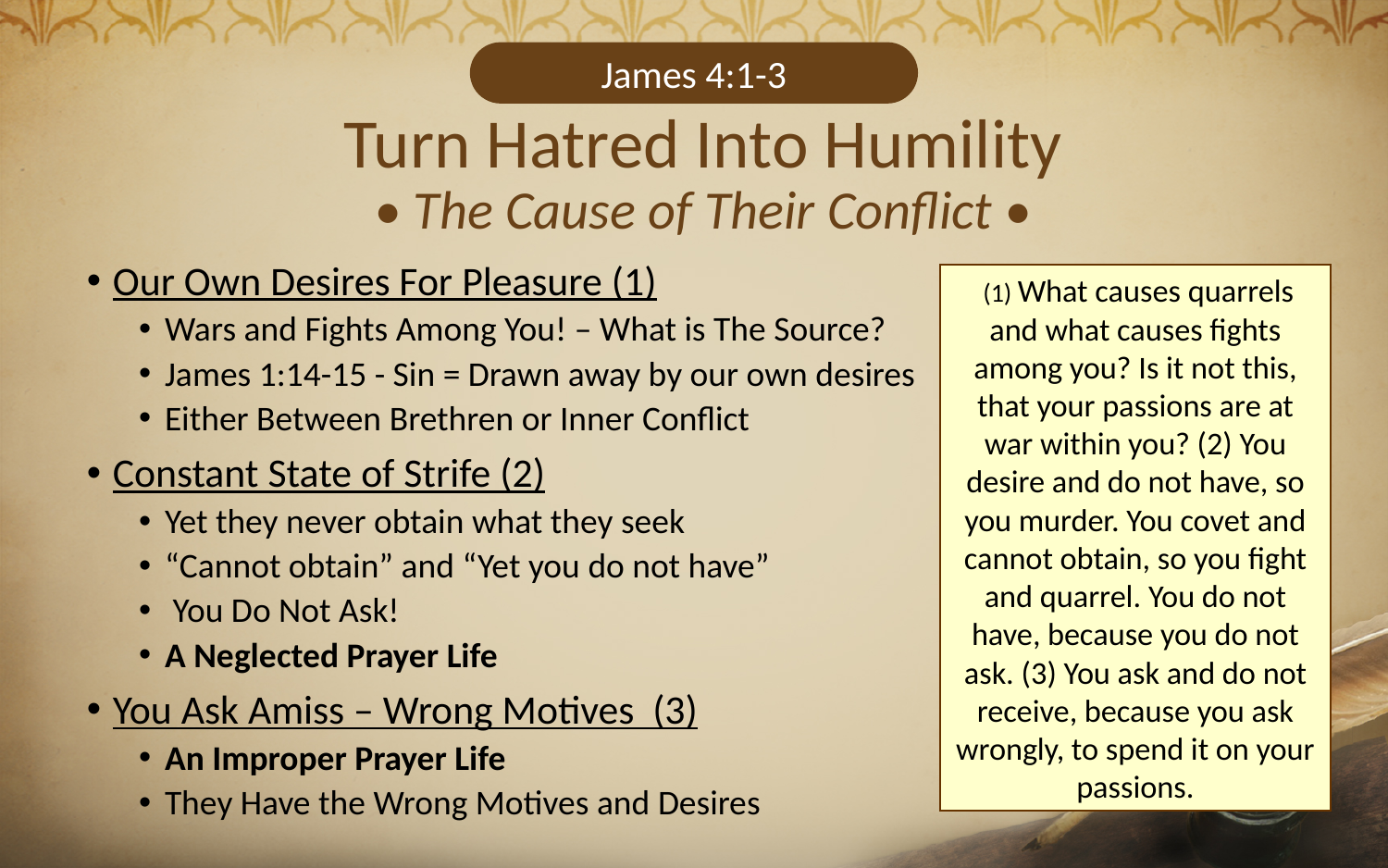

James 4:1-3
Turn Hatred Into Humility
• The Cause of Their Conflict •
Our Own Desires For Pleasure (1)
Wars and Fights Among You! – What is The Source?
James 1:14-15 - Sin = Drawn away by our own desires
Either Between Brethren or Inner Conflict
Constant State of Strife (2)
Yet they never obtain what they seek
“Cannot obtain” and “Yet you do not have”
 You Do Not Ask!
A Neglected Prayer Life
You Ask Amiss – Wrong Motives  (3)
An Improper Prayer Life
They Have the Wrong Motives and Desires

​ (1) What causes quarrels and what causes fights among you? Is it not this, that your passions are at war within you? (2) You desire and do not have, so you murder. You covet and cannot obtain, so you fight and quarrel. You do not have, because you do not ask. (3) You ask and do not receive, because you ask wrongly, to spend it on your passions.